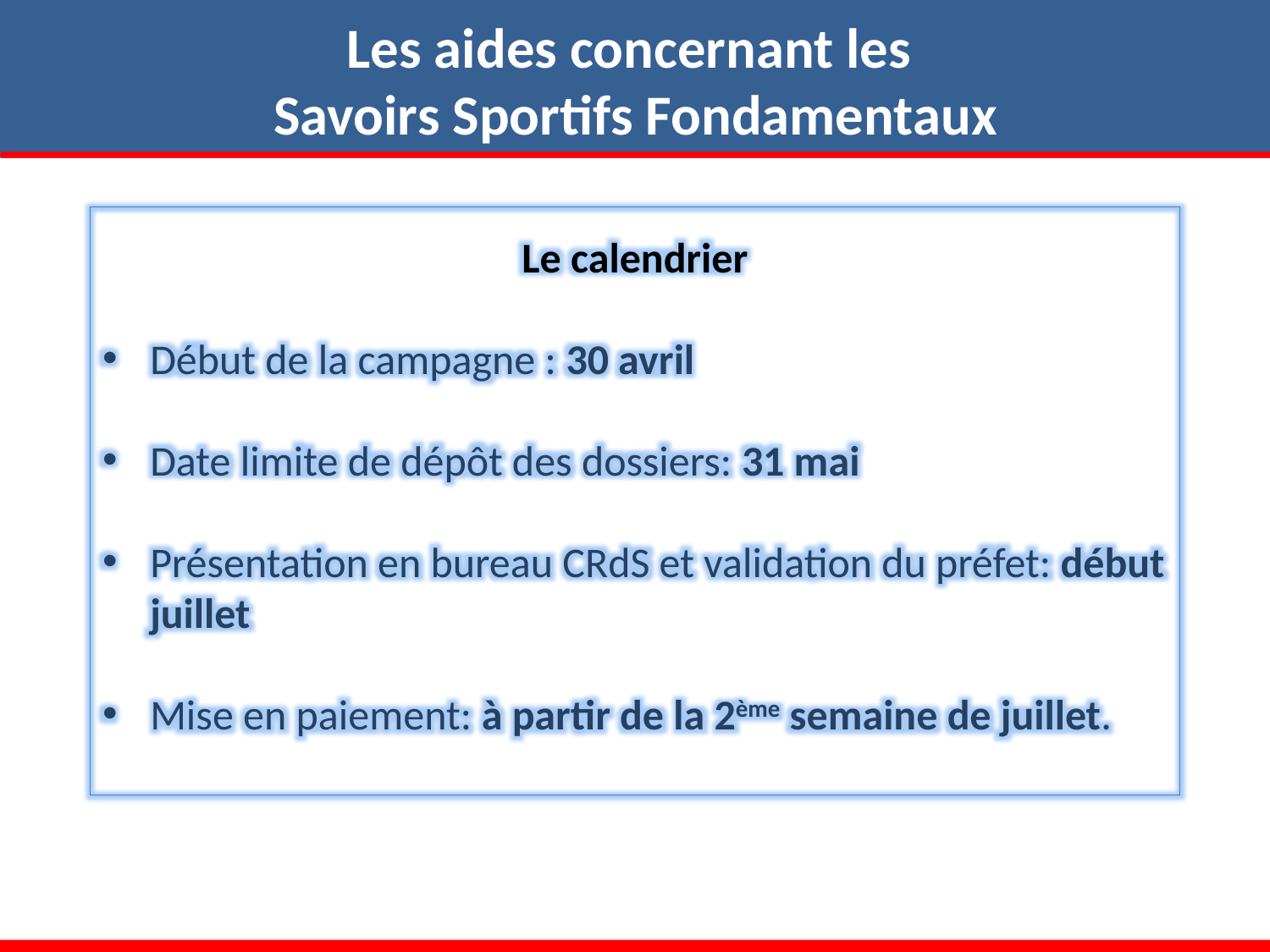

Les aides concernant les
Savoirs Sportifs Fondamentaux

Le calendrier

Début de la campagne : 30 avril

Date limite de dépôt des dossiers: 31 mai

Présentation en bureau CRdS et validation du préfet: début juillet

Mise en paiement: à partir de la 2ème semaine de juillet.